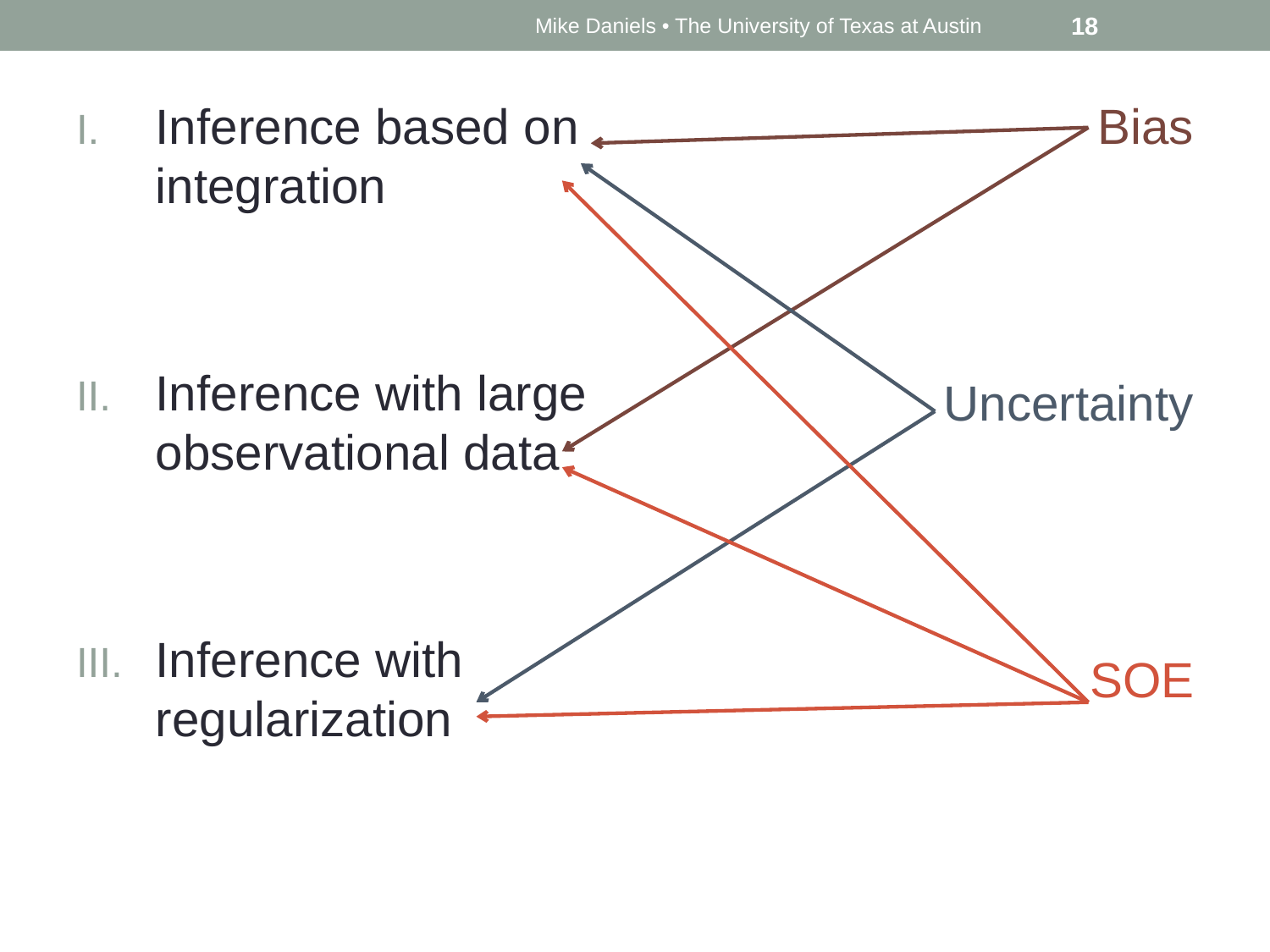

Mike Daniels • The University of Texas at Austin
18
Inference based on integration

Inference with large observational data

Inference with regularization

Bias

Uncertainty

SOE